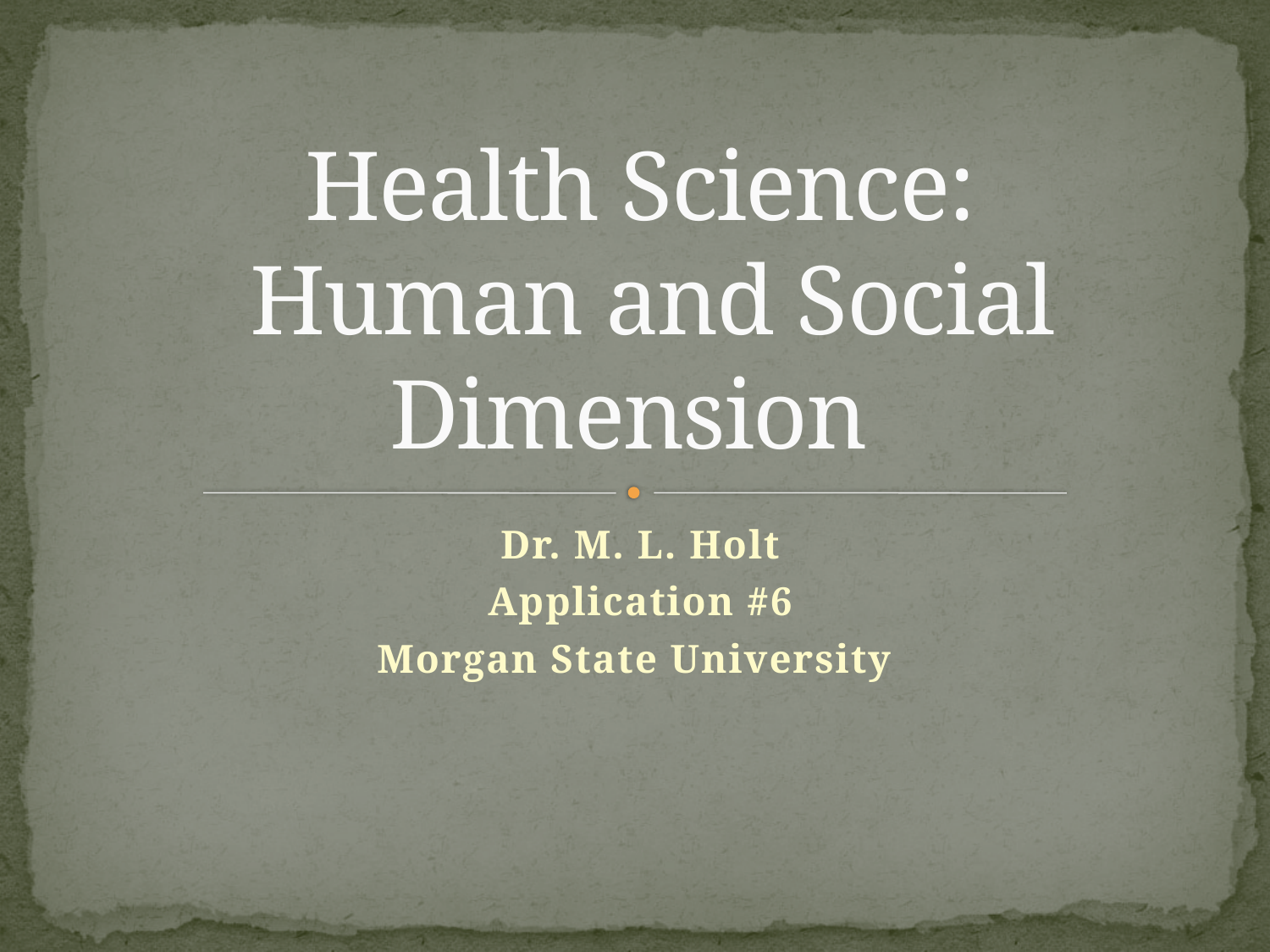

# Health Science: Human and Social Dimension
Dr. M. L. Holt
Application #6
Morgan State University